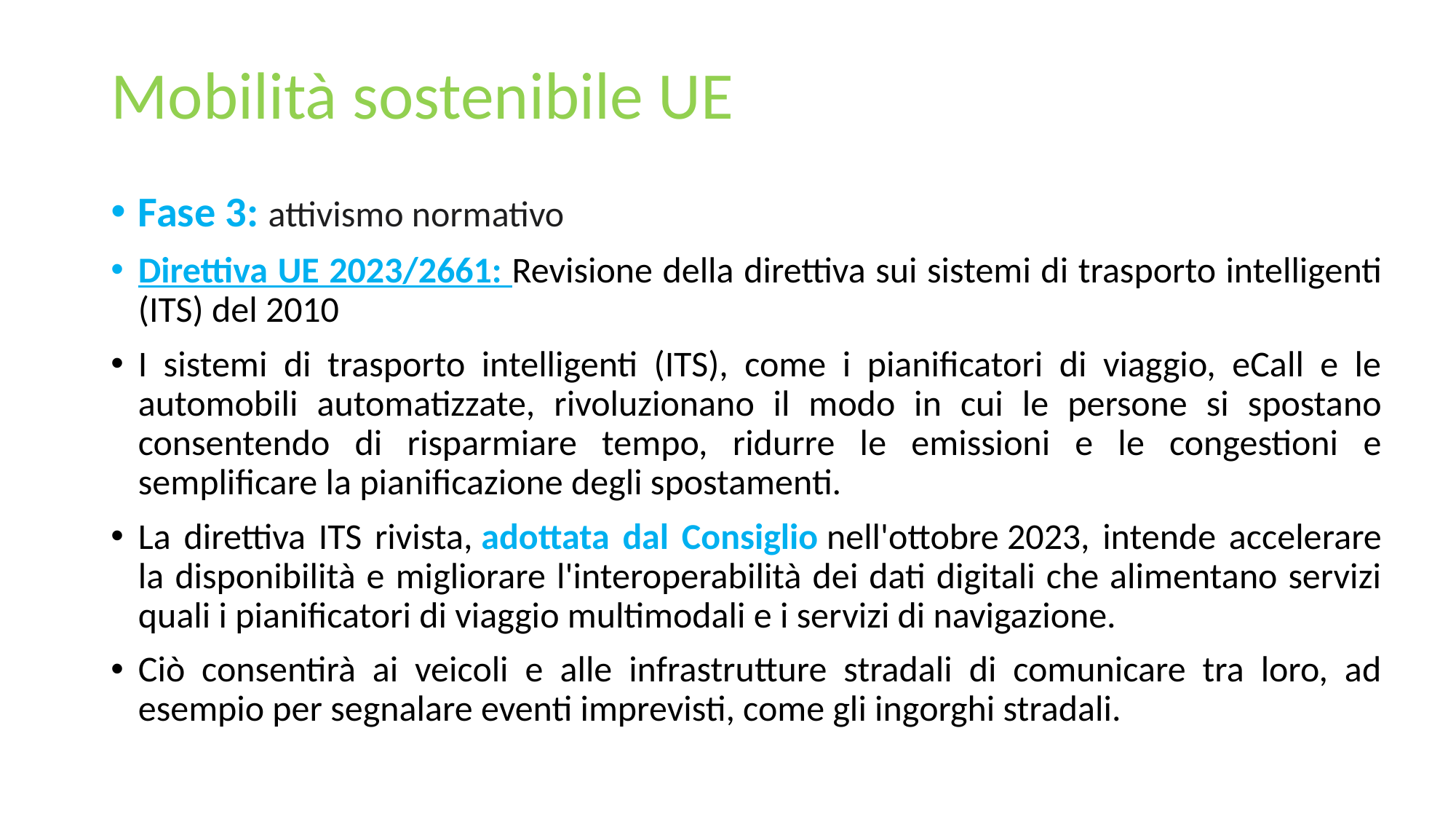

# Mobilità sostenibile UE
Fase 3: attivismo normativo
Direttiva UE 2023/2661: Revisione della direttiva sui sistemi di trasporto intelligenti (ITS) del 2010
I sistemi di trasporto intelligenti (ITS), come i pianificatori di viaggio, eCall e le automobili automatizzate, rivoluzionano il modo in cui le persone si spostano consentendo di risparmiare tempo, ridurre le emissioni e le congestioni e semplificare la pianificazione degli spostamenti.
La direttiva ITS rivista, adottata dal Consiglio nell'ottobre 2023, intende accelerare la disponibilità e migliorare l'interoperabilità dei dati digitali che alimentano servizi quali i pianificatori di viaggio multimodali e i servizi di navigazione.
Ciò consentirà ai veicoli e alle infrastrutture stradali di comunicare tra loro, ad esempio per segnalare eventi imprevisti, come gli ingorghi stradali.